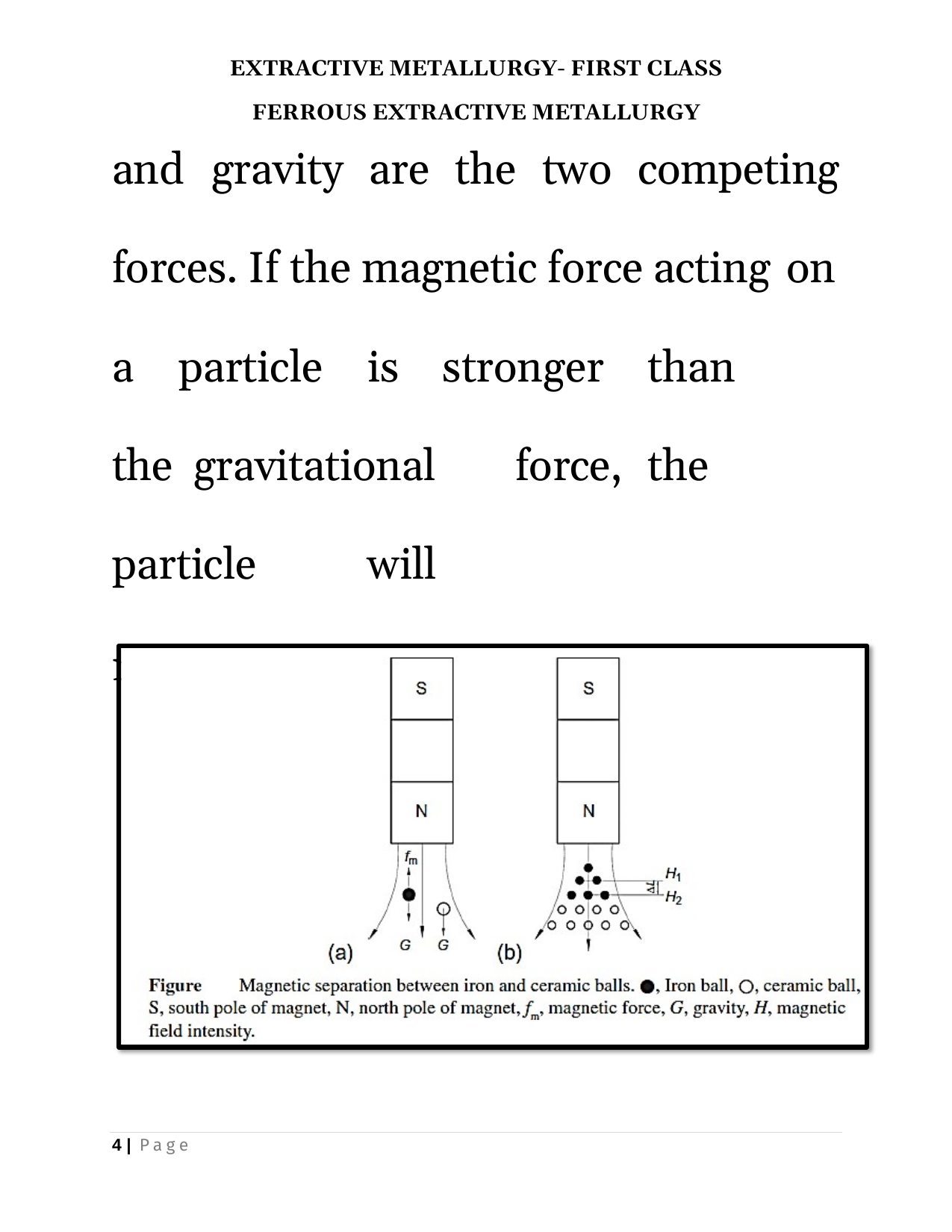

EXTRACTIVE METALLURGY- FIRST CLASS
FERROUS EXTRACTIVE METALLURGY
# and	gravity	are	the	two	competing
forces. If the magnetic force acting on
a	particle	is	stronger	than		the  gravitational		force,	the	particle	will

move toward the magnet.

4 | P a g e